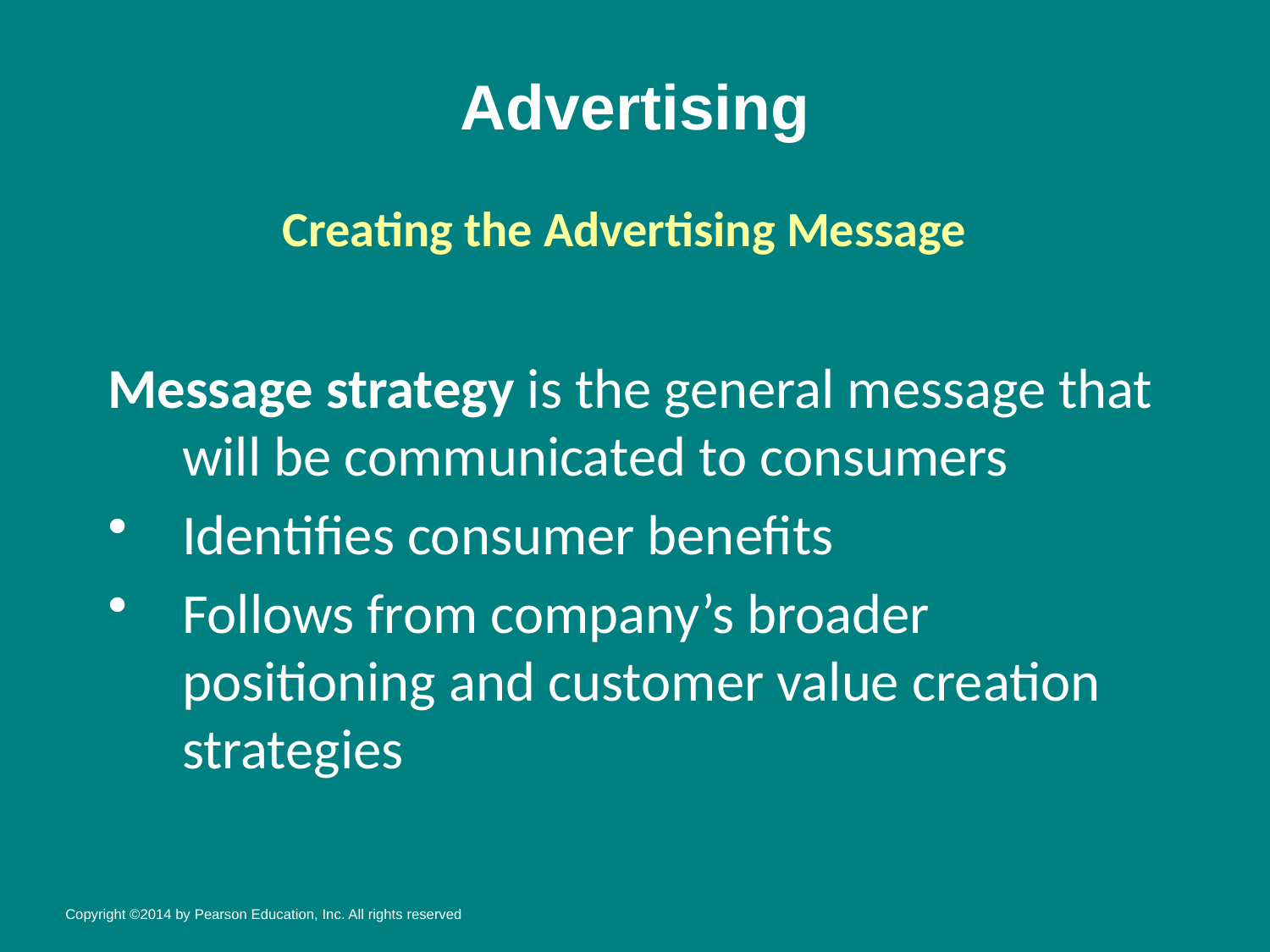

# Advertising
Creating the Advertising Message

Message strategy is the general message that will be communicated to consumers
Identifies consumer benefits
Follows from company’s broader positioning and customer value creation strategies

Copyright ©2014 by Pearson Education, Inc. All rights reserved